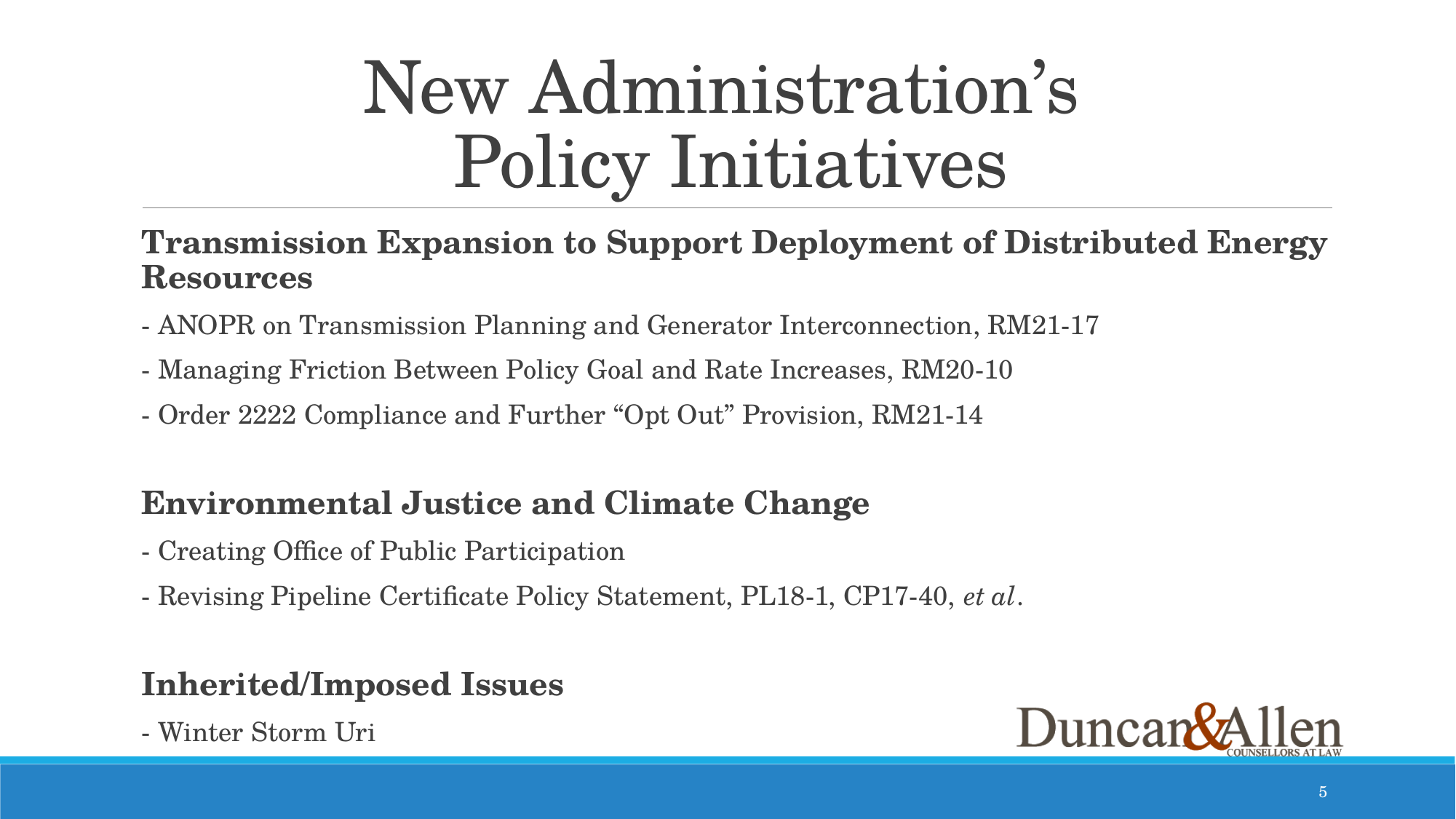

# New Administration’s Policy Initiatives
Transmission Expansion to Support Deployment of Distributed Energy Resources
- ANOPR on Transmission Planning and Generator Interconnection, RM21-17
- Managing Friction Between Policy Goal and Rate Increases, RM20-10
- Order 2222 Compliance and Further “Opt Out” Provision, RM21-14

Environmental Justice and Climate Change
- Creating Office of Public Participation
- Revising Pipeline Certificate Policy Statement, PL18-1, CP17-40, et al.

Inherited/Imposed Issues
- Winter Storm Uri

5